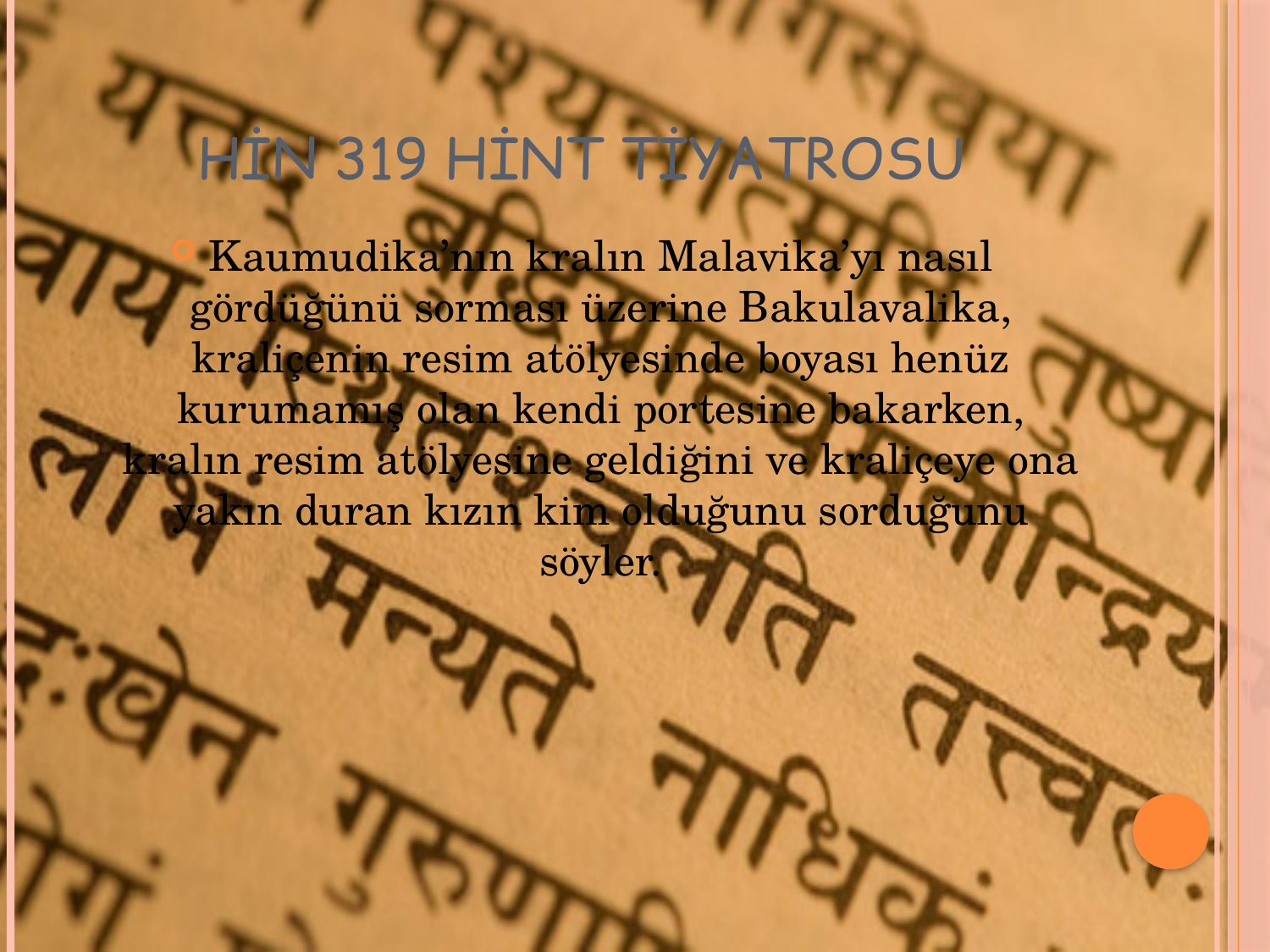

# HİN 319 Hint Tiyatrosu
Kaumudika’nın kralın Malavika’yı nasıl gördüğünü sorması üzerine Bakulavalika, kraliçenin resim atölyesinde boyası henüz kurumamış olan kendi portesine bakarken, kralın resim atölyesine geldiğini ve kraliçeye ona yakın duran kızın kim olduğunu sorduğunu söyler.